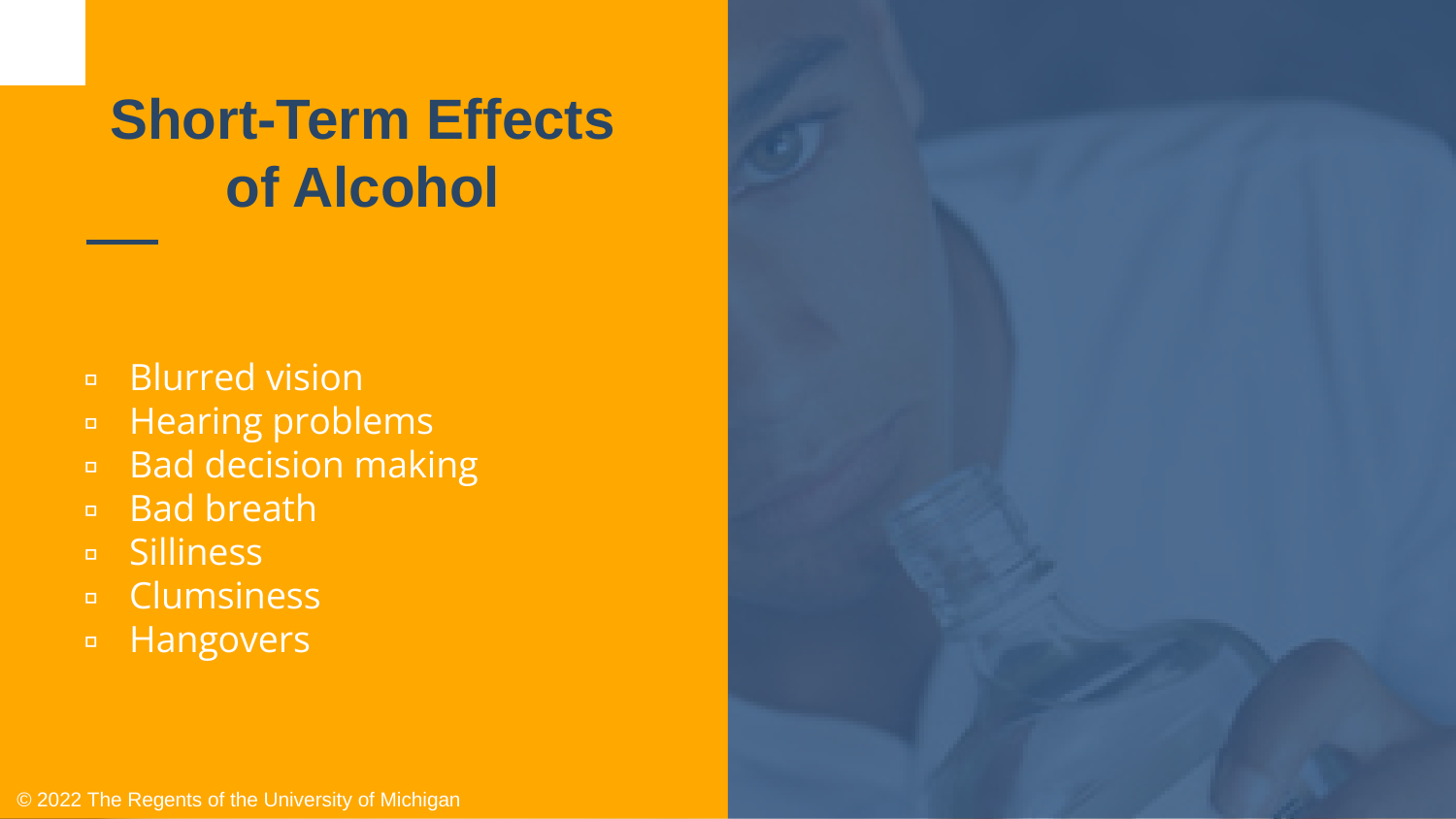

# Short-Term Effects of Alcohol

Blurred vision
Hearing problems
Bad decision making
Bad breath
Silliness
Clumsiness
Hangovers
© 2022 The Regents of the University of Michigan